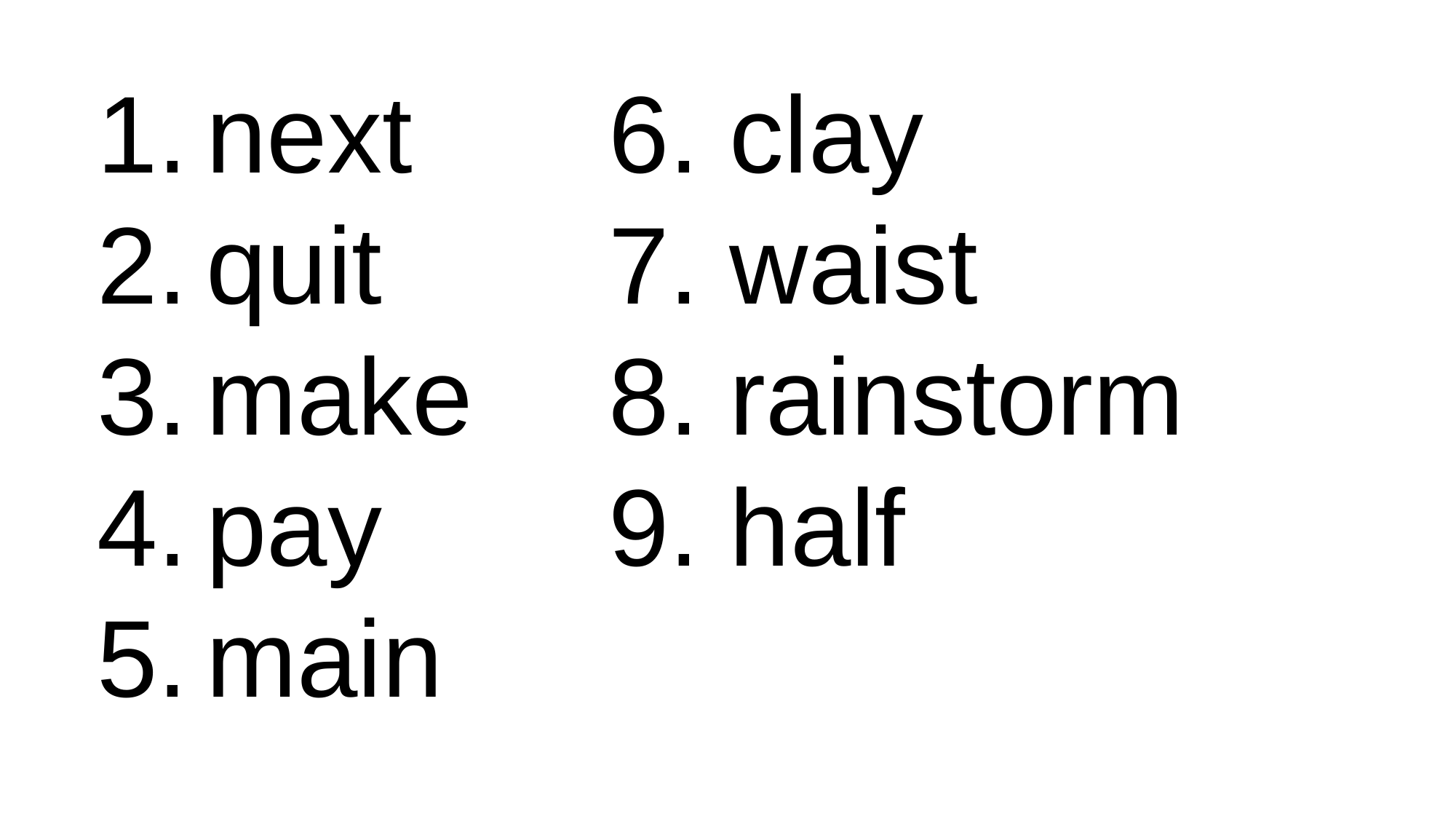

next
quit
make
pay
main
 6. clay
 7. waist
 8. rainstorm
 9. half